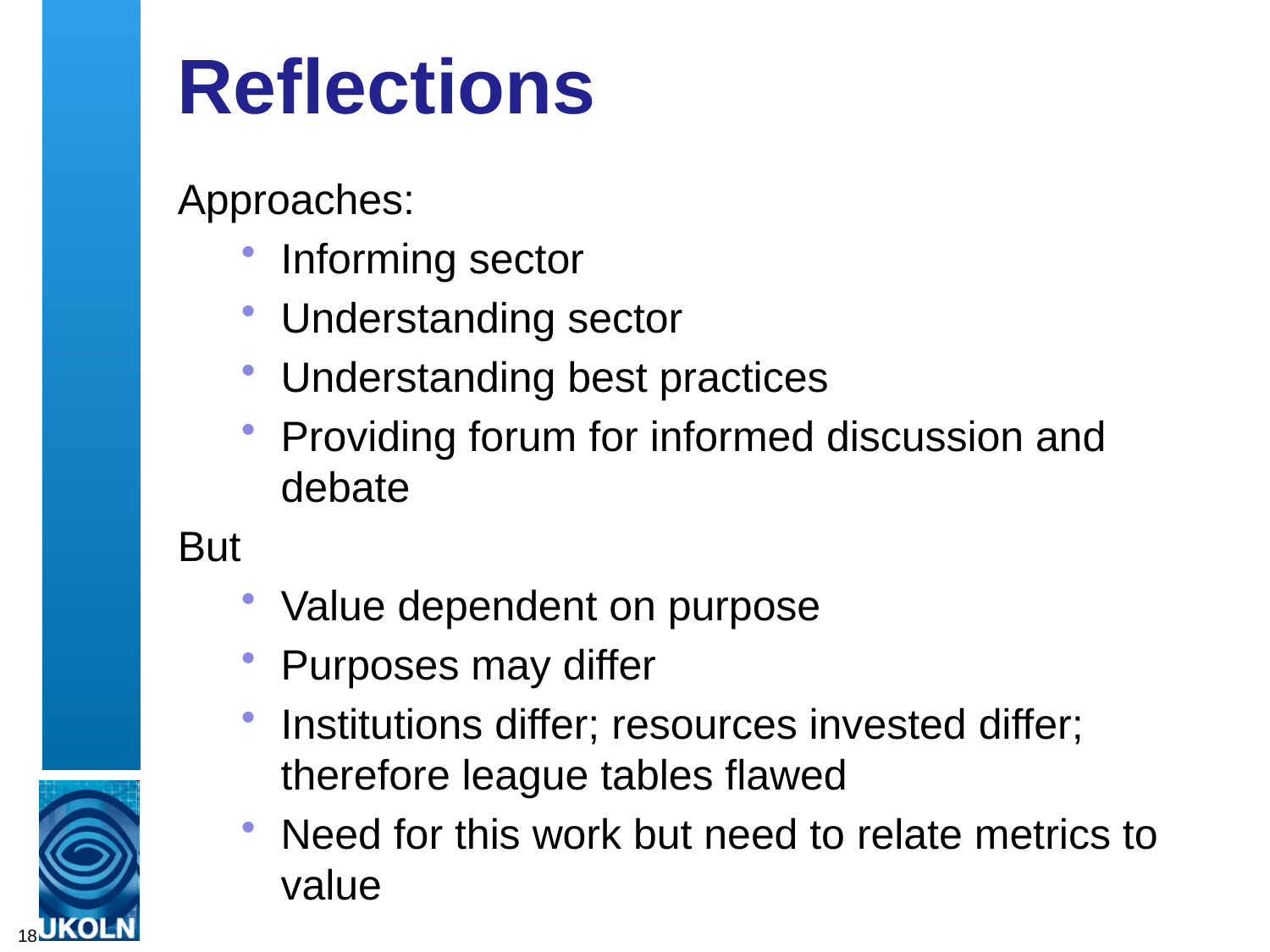

# Reflections
Approaches:
Informing sector
Understanding sector
Understanding best practices
Providing forum for informed discussion and debate
But
Value dependent on purpose
Purposes may differ
Institutions differ; resources invested differ; therefore league tables flawed
Need for this work but need to relate metrics to value
18